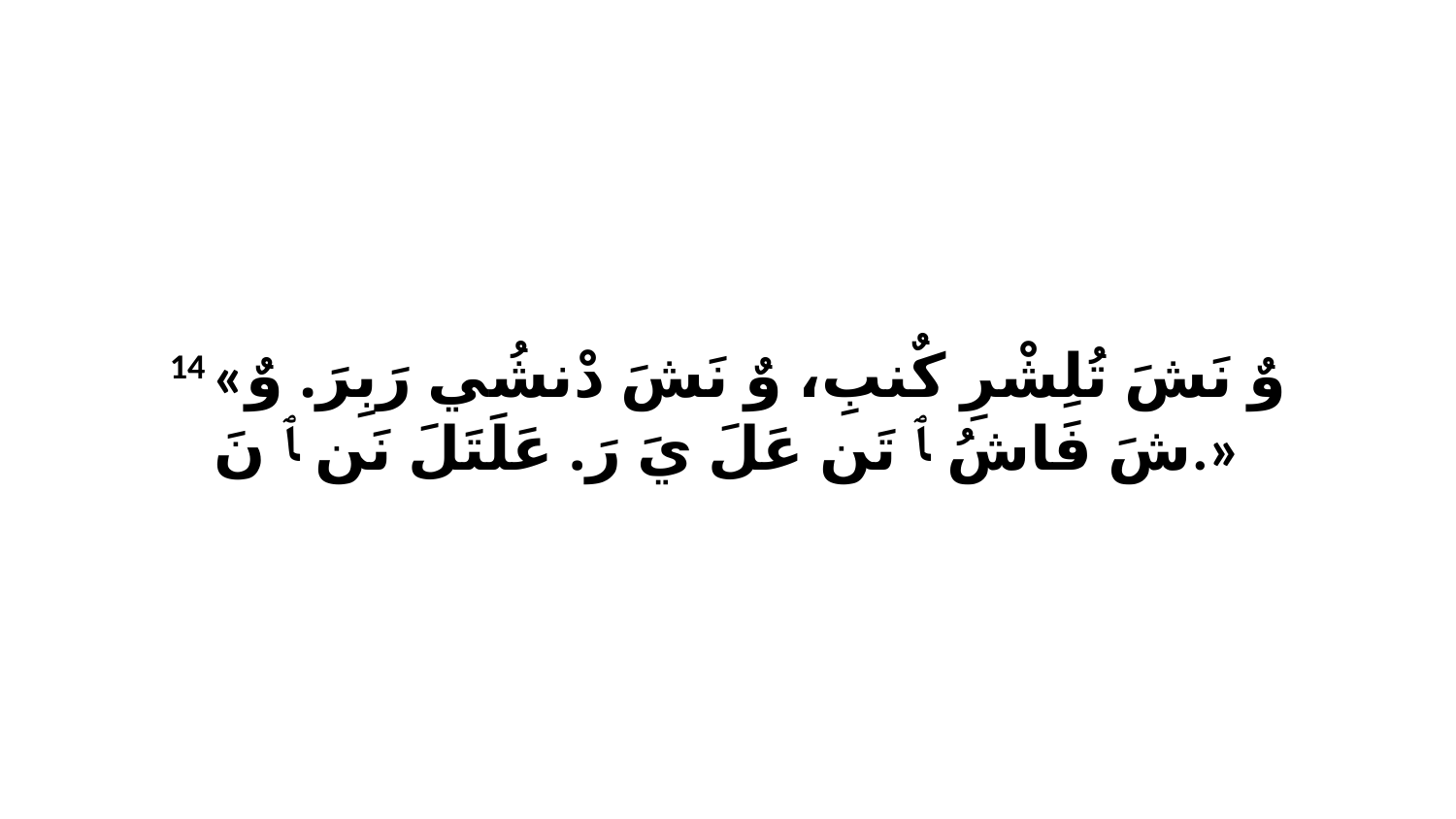

14 «وٌ نَشَ تُلِشْرِ كٌنبِ، وٌ نَشَ دْنشُي رَبِرَ. وٌ شَ فَاشُ ﭑ تَن عَلَ يَ رَ. عَلَتَلَ نَن ﭑ نَ.»